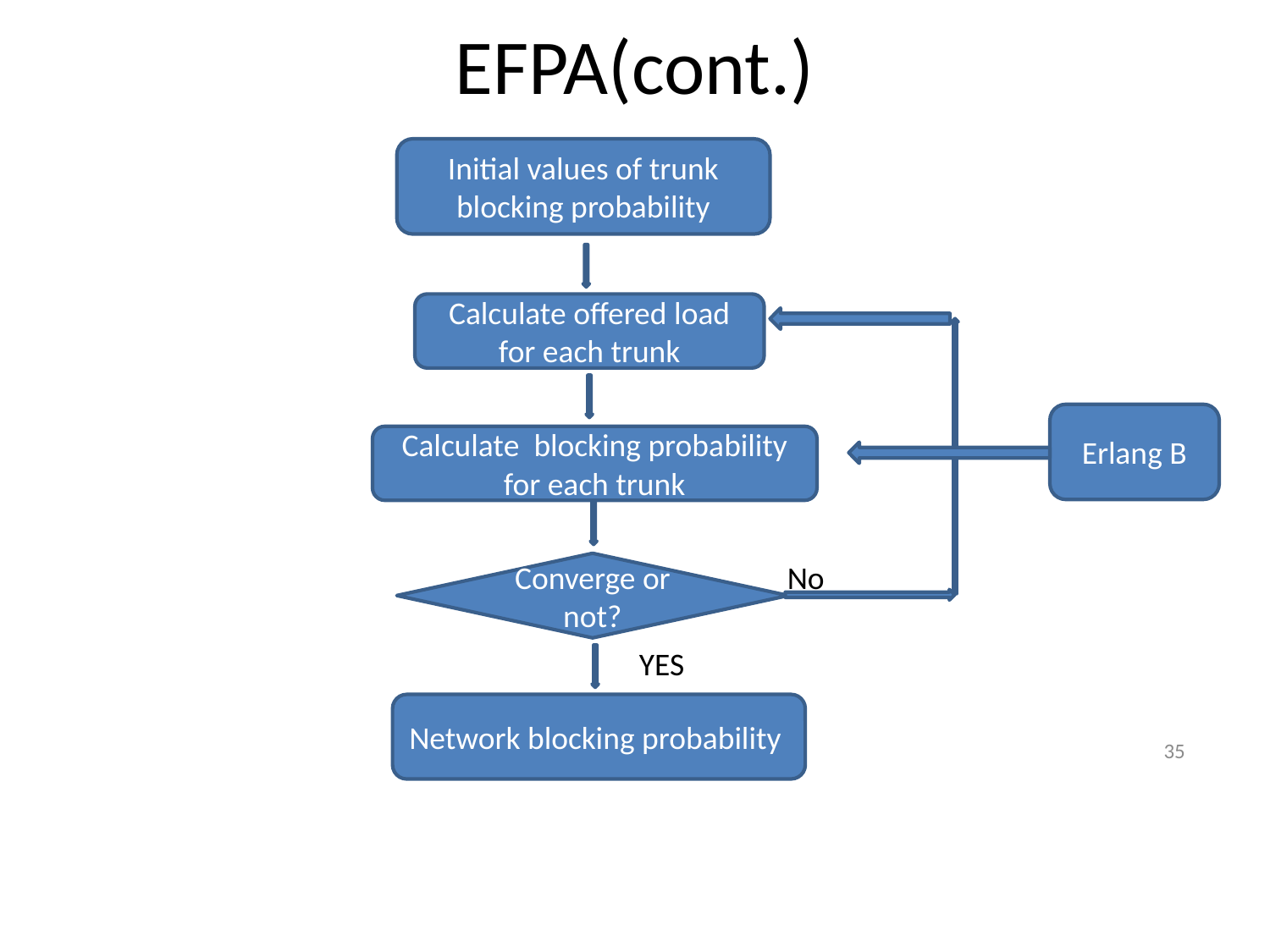

# EFPA(cont.)

Initial values of trunk blocking probability

Calculate offered load for each trunk

Erlang B
Calculate  blocking probability for each trunk

No
Converge or not?

YES

Network blocking probability
35